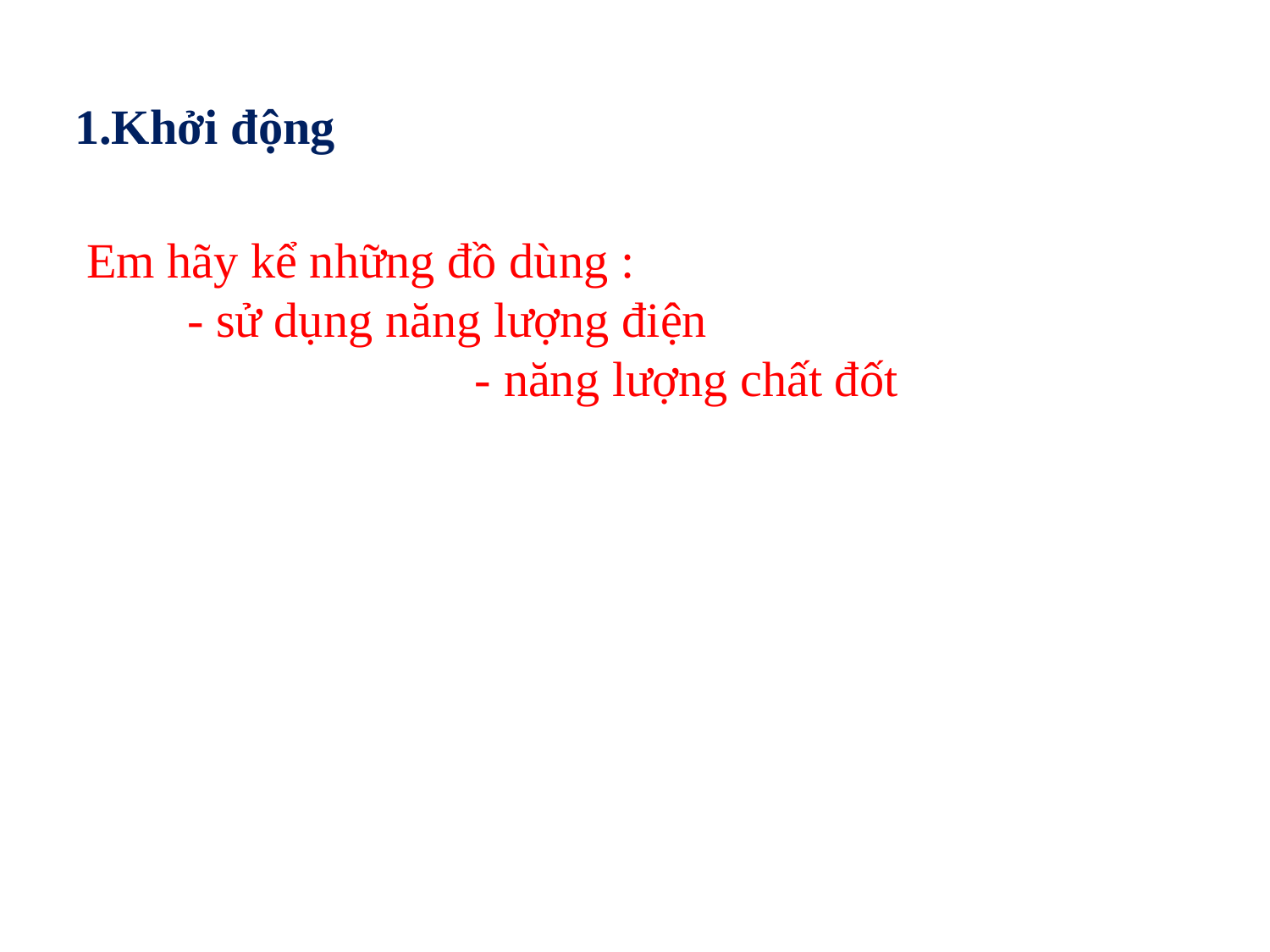

# 1.Khởi động
Em hãy kể những đồ dùng :
        - sử dụng năng lượng điện                                                - năng lượng chất đốt